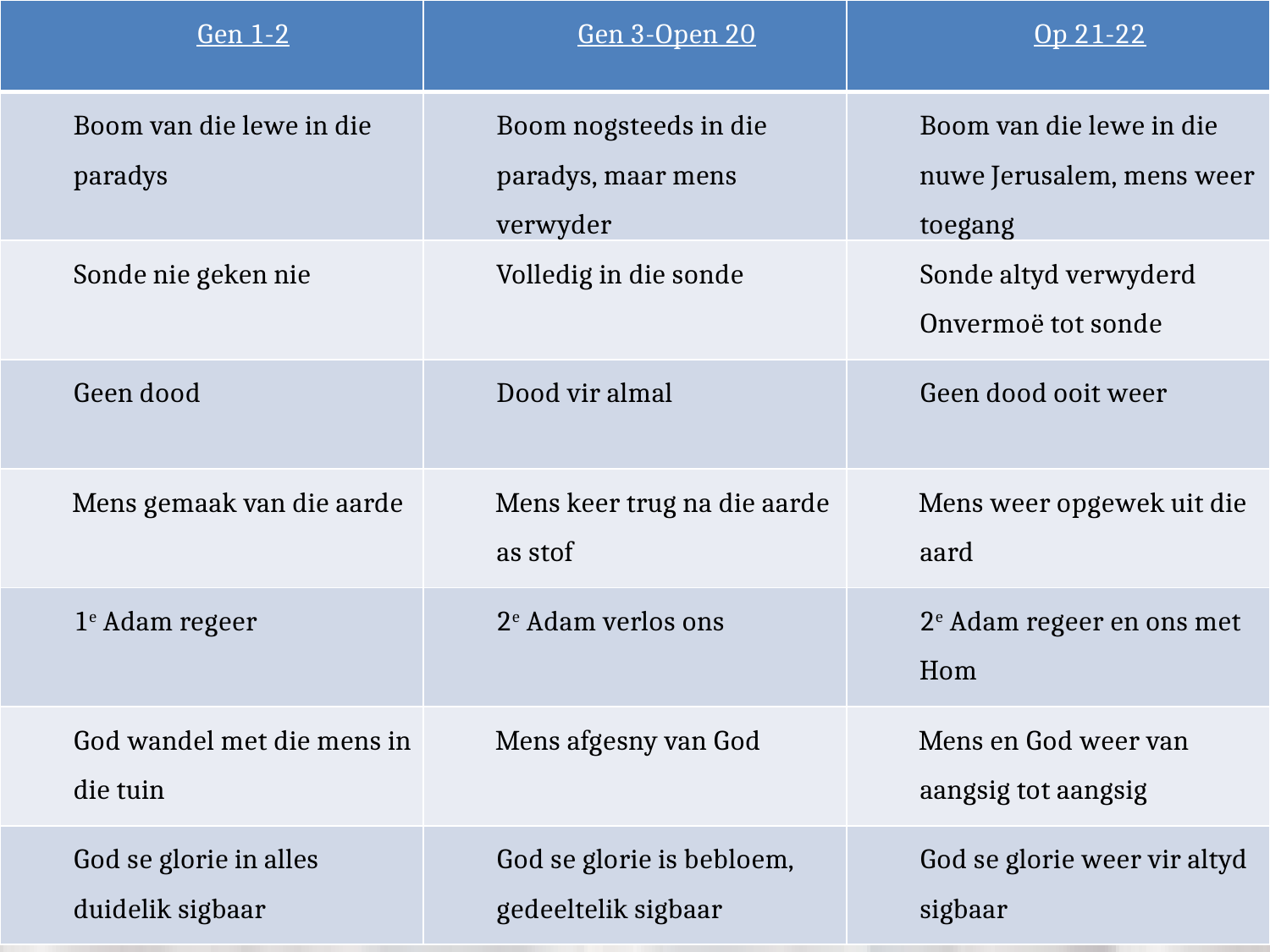

#
| Gen 1-2 | Gen 3-Open 20 | Op 21-22 |
| --- | --- | --- |
| Boom van die lewe in die paradys | Boom nogsteeds in die paradys, maar mens verwyder | Boom van die lewe in die nuwe Jerusalem, mens weer toegang |
| Sonde nie geken nie | Volledig in die sonde | Sonde altyd verwyderd Onvermoë tot sonde |
| Geen dood | Dood vir almal | Geen dood ooit weer |
| Mens gemaak van die aarde | Mens keer trug na die aarde as stof | Mens weer opgewek uit die aard |
| 1e Adam regeer | 2e Adam verlos ons | 2e Adam regeer en ons met Hom |
| God wandel met die mens in die tuin | Mens afgesny van God | Mens en God weer van aangsig tot aangsig |
| God se glorie in alles duidelik sigbaar | God se glorie is bebloem, gedeeltelik sigbaar | God se glorie weer vir altyd sigbaar |